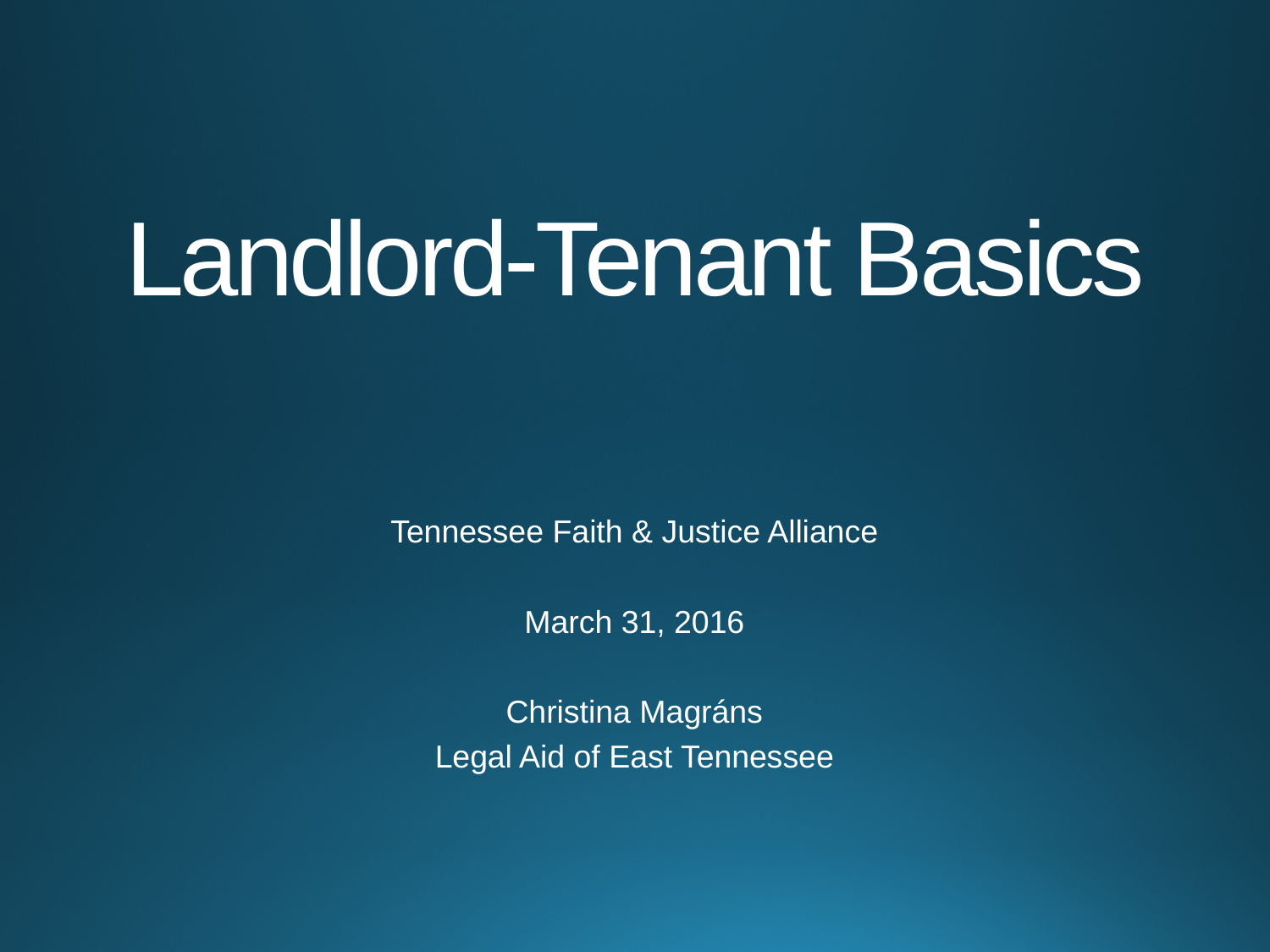

# Landlord-Tenant Basics

Tennessee Faith & Justice Alliance

March 31, 2016

Christina Magráns
Legal Aid of East Tennessee